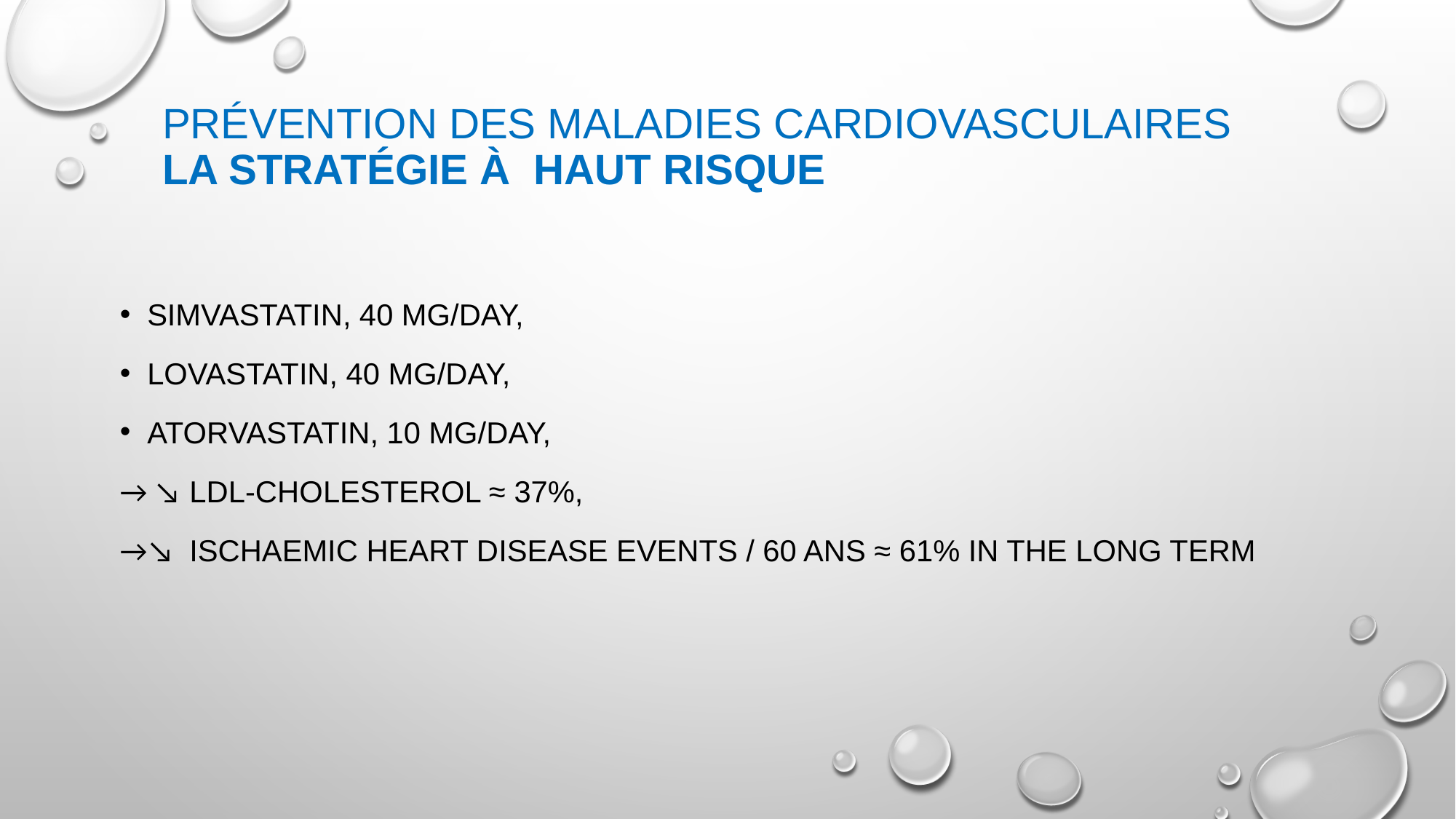

# Prévention des maladies cardiovasculaires La stratégie à  haut risque
simvastatin, 40 mg/day,
lovastatin, 40 mg/day,
atorvastatin, 10 mg/day,
→ ↘ LDL-cholesterol ≈ 37%,
→↘  ischaemic heart disease events / 60 ans ≈ 61% in the long term